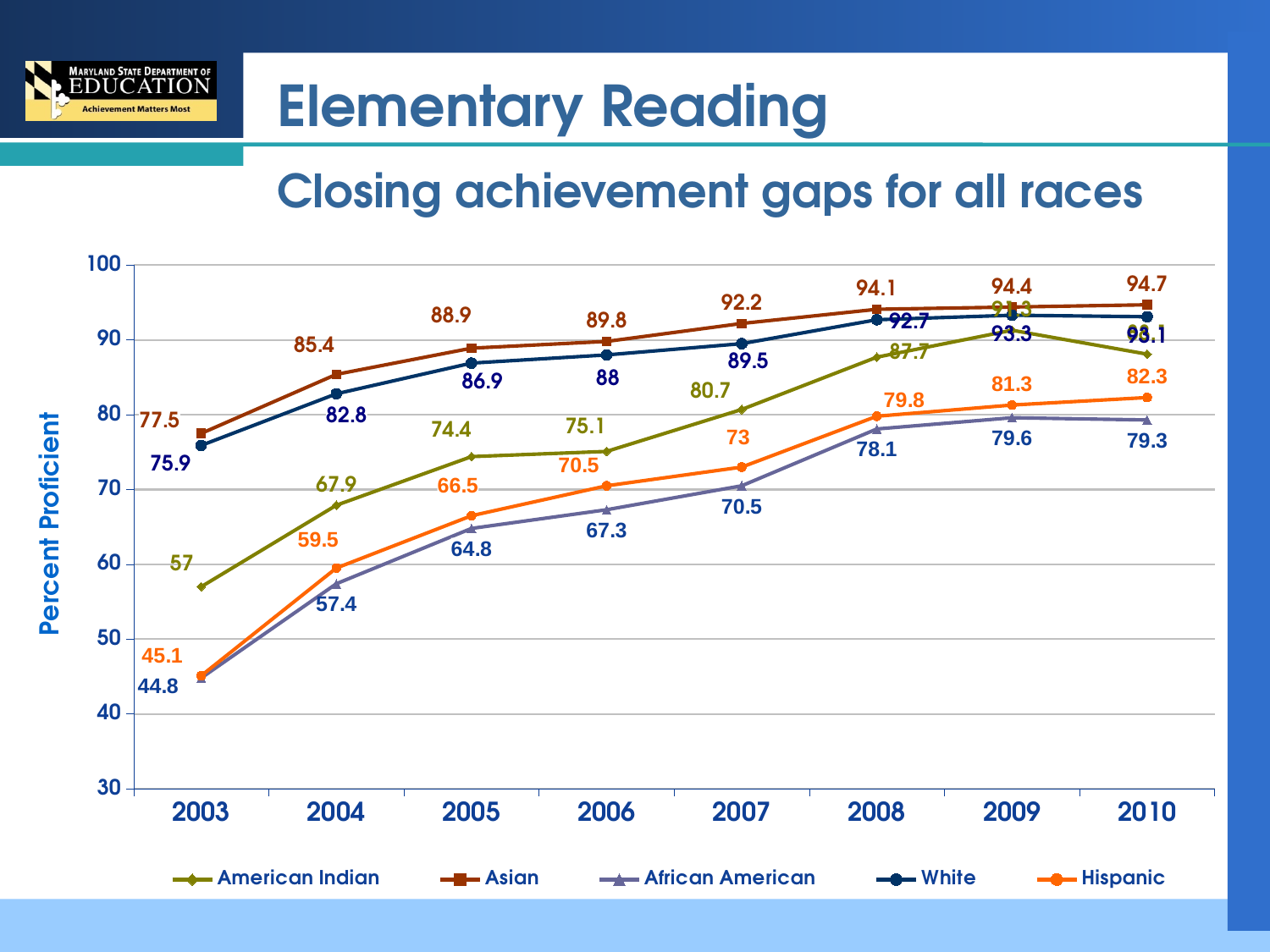

# Elementary Reading Closing achievement gaps for all races

### Chart

| Category | American Indian | Asian | African American | White | Hispanic |
|---|---|---|---|---|---|
| 2003 | 57.0 | 77.5 | 44.8 | 75.9 | 45.1 |
| 2004 | 67.9 | 85.4 | 57.4 | 82.8 | 59.5 |
| 2005 | 74.4 | 88.9 | 64.8 | 86.9 | 66.5 |
| 2006 | 75.1 | 89.8 | 67.3 | 88.0 | 70.5 |
| 2007 | 80.7 | 92.2 | 70.5 | 89.5 | 73.0 |
| 2008 | 87.7 | 94.1 | 78.1 | 92.7 | 79.8 |
| 2009 | 91.3 | 94.4 | 79.6 | 93.3 | 81.3 |
| 2010 | 88.1 | 94.7 | 79.3 | 93.1 | 82.3 |